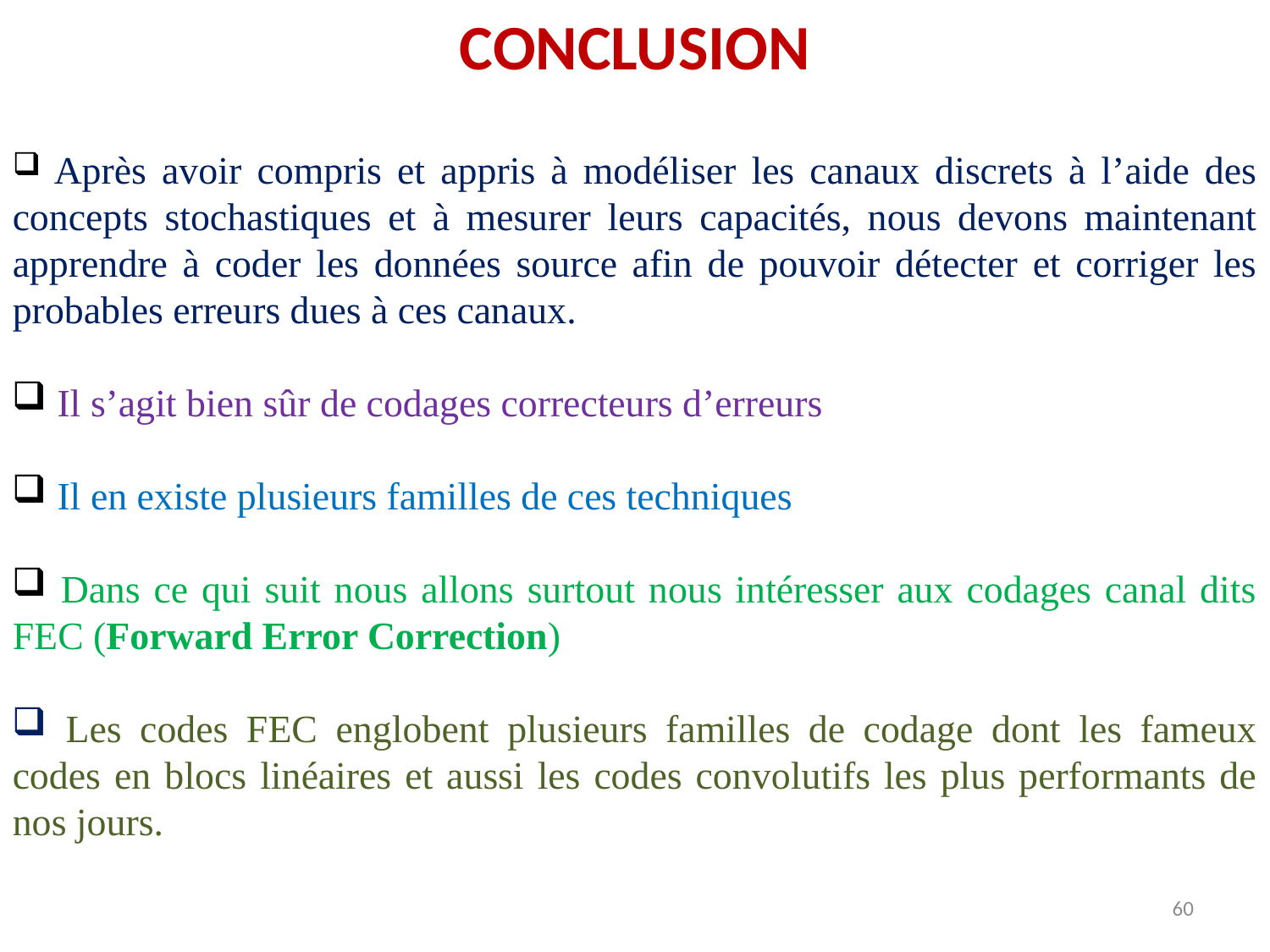

CONCLUSION
 Après avoir compris et appris à modéliser les canaux discrets à l’aide des concepts stochastiques et à mesurer leurs capacités, nous devons maintenant apprendre à coder les données source afin de pouvoir détecter et corriger les probables erreurs dues à ces canaux.

 Il s’agit bien sûr de codages correcteurs d’erreurs

 Il en existe plusieurs familles de ces techniques

 Dans ce qui suit nous allons surtout nous intéresser aux codages canal dits FEC (Forward Error Correction)

 Les codes FEC englobent plusieurs familles de codage dont les fameux codes en blocs linéaires et aussi les codes convolutifs les plus performants de nos jours.
60